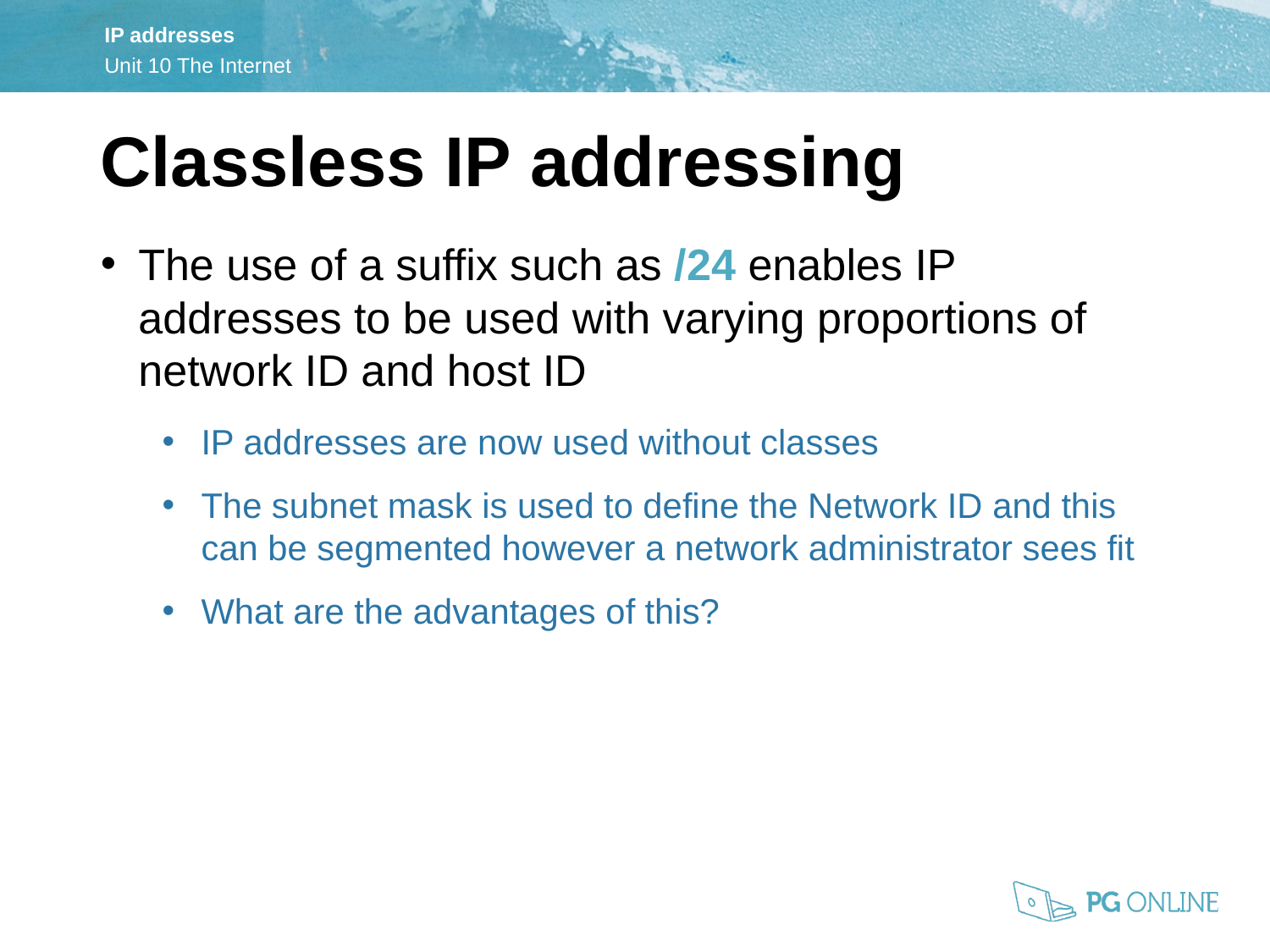

Classless IP addressing
The use of a suffix such as /24 enables IP addresses to be used with varying proportions of network ID and host ID
IP addresses are now used without classes
The subnet mask is used to define the Network ID and this can be segmented however a network administrator sees fit
What are the advantages of this?